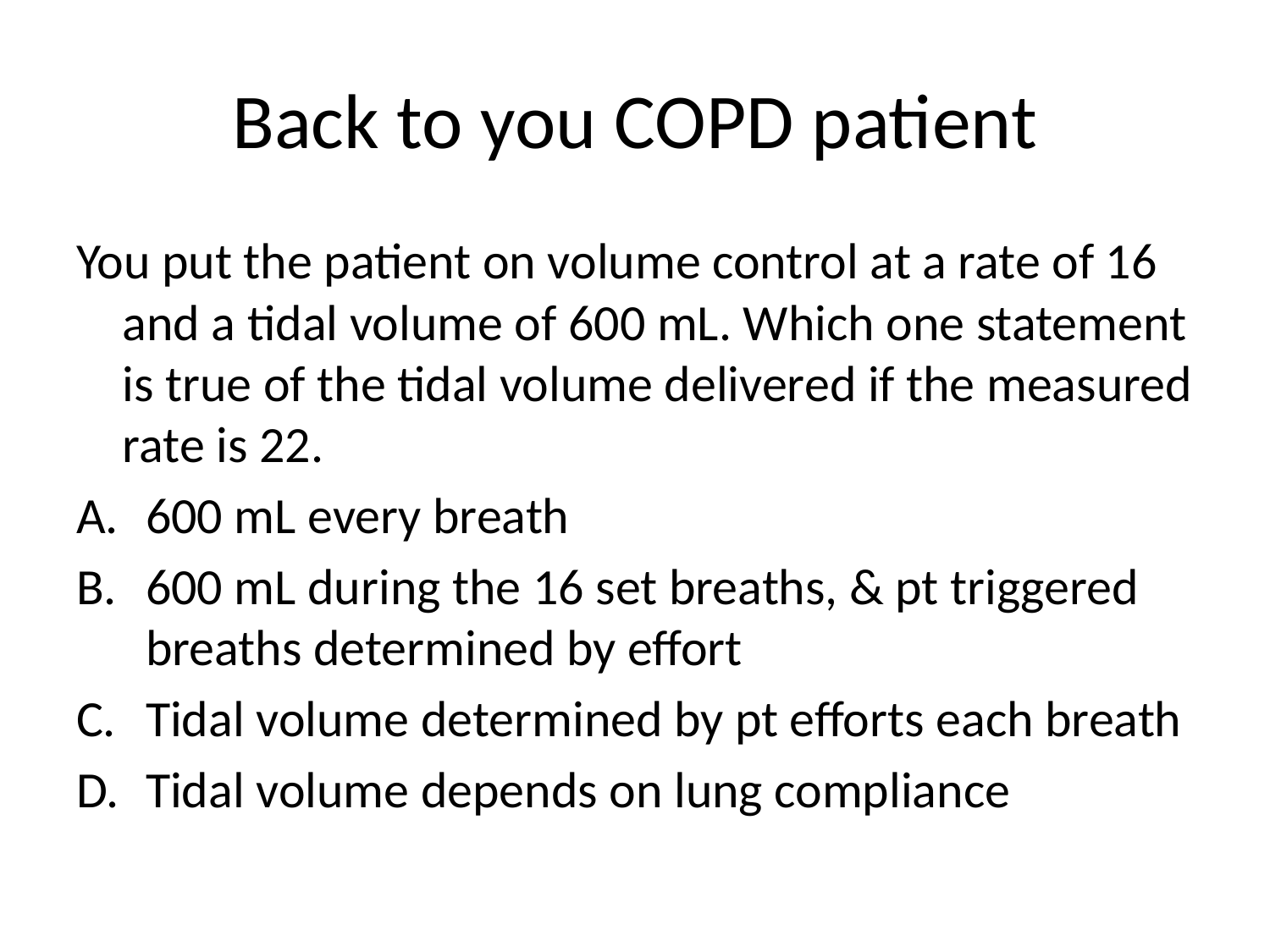

# Back to you COPD patient
You put the patient on volume control at a rate of 16 and a tidal volume of 600 mL. Which one statement is true of the tidal volume delivered if the measured rate is 22.
600 mL every breath
600 mL during the 16 set breaths, & pt triggered breaths determined by effort
Tidal volume determined by pt efforts each breath
Tidal volume depends on lung compliance